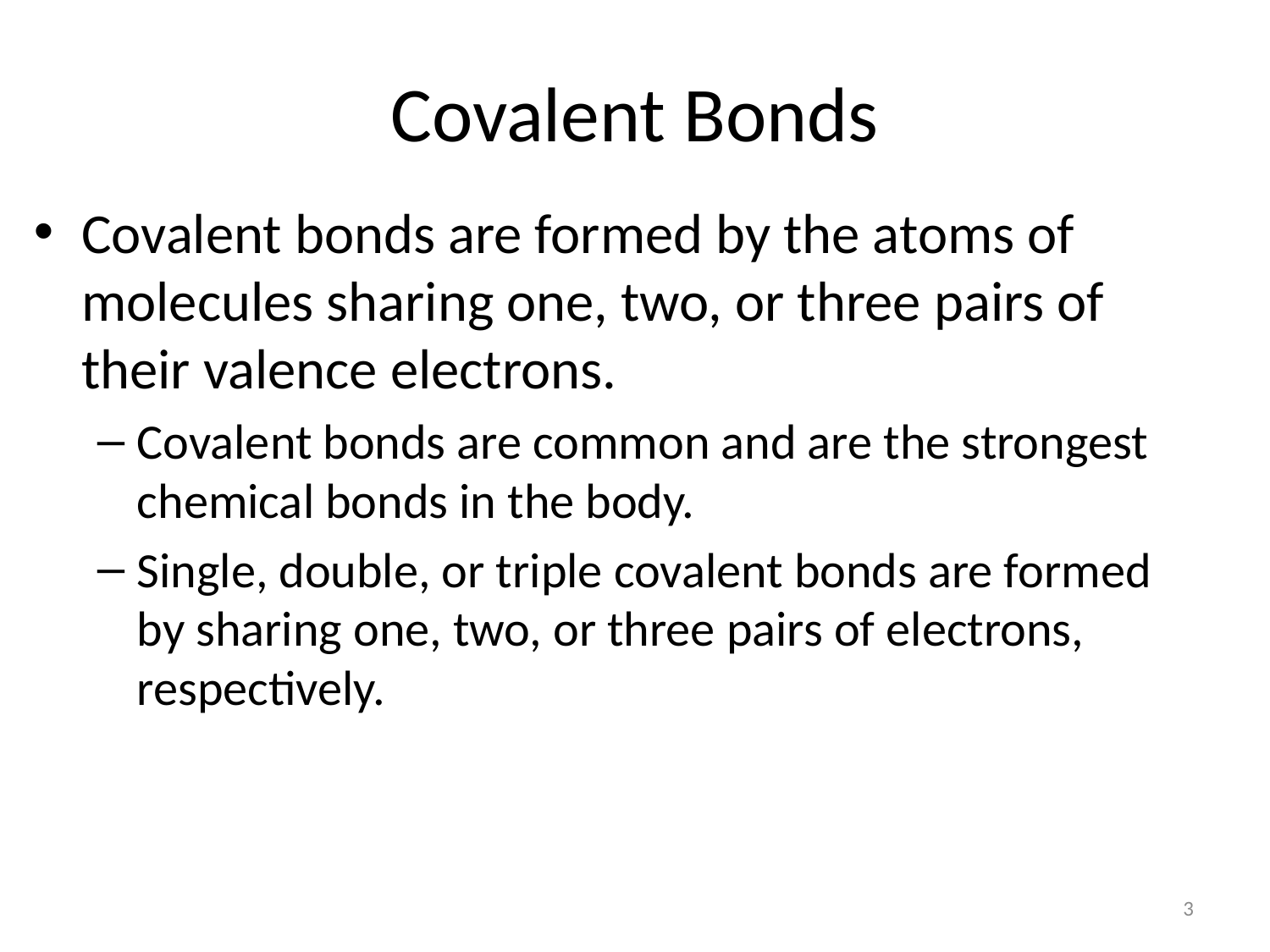

# Covalent Bonds
Covalent bonds are formed by the atoms of molecules sharing one, two, or three pairs of their valence electrons.
Covalent bonds are common and are the strongest chemical bonds in the body.
Single, double, or triple covalent bonds are formed by sharing one, two, or three pairs of electrons, respectively.
3